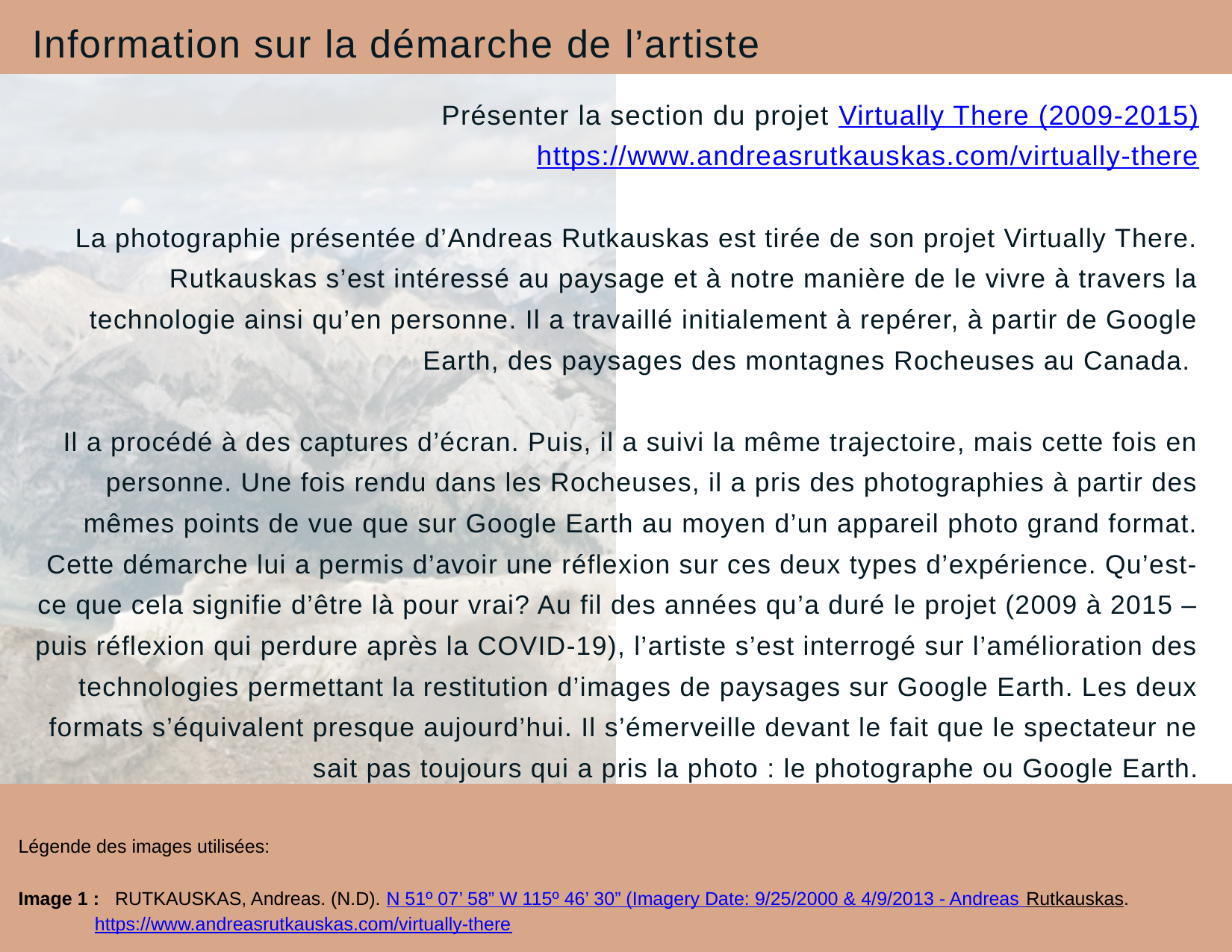

Information sur la démarche de l’artiste

Présenter la section du projet Virtually There (2009-2015)
https://www.andreasrutkauskas.com/virtually-there

La photographie présentée d’Andreas Rutkauskas est tirée de son projet Virtually There. Rutkauskas s’est intéressé au paysage et à notre manière de le vivre à travers la technologie ainsi qu’en personne. Il a travaillé initialement à repérer, à partir de Google Earth, des paysages des montagnes Rocheuses au Canada.

Il a procédé à des captures d’écran. Puis, il a suivi la même trajectoire, mais cette fois en personne. Une fois rendu dans les Rocheuses, il a pris des photographies à partir des mêmes points de vue que sur Google Earth au moyen d’un appareil photo grand format. Cette démarche lui a permis d’avoir une réflexion sur ces deux types d’expérience. Qu’est-ce que cela signifie d’être là pour vrai? Au fil des années qu’a duré le projet (2009 à 2015 – puis réflexion qui perdure après la COVID-19), l’artiste s’est interrogé sur l’amélioration des technologies permettant la restitution d’images de paysages sur Google Earth. Les deux formats s’équivalent presque aujourd’hui. Il s’émerveille devant le fait que le spectateur ne sait pas toujours qui a pris la photo : le photographe ou Google Earth.

Légende des images utilisées:

Image 1 :   RUTKAUSKAS, Andreas. (N.D). N 51º 07’ 58” W 115º 46’ 30” (Imagery Date: 9/25/2000 & 4/9/2013 - Andreas Rutkauskas. https://www.andreasrutkauskas.com/virtually-there